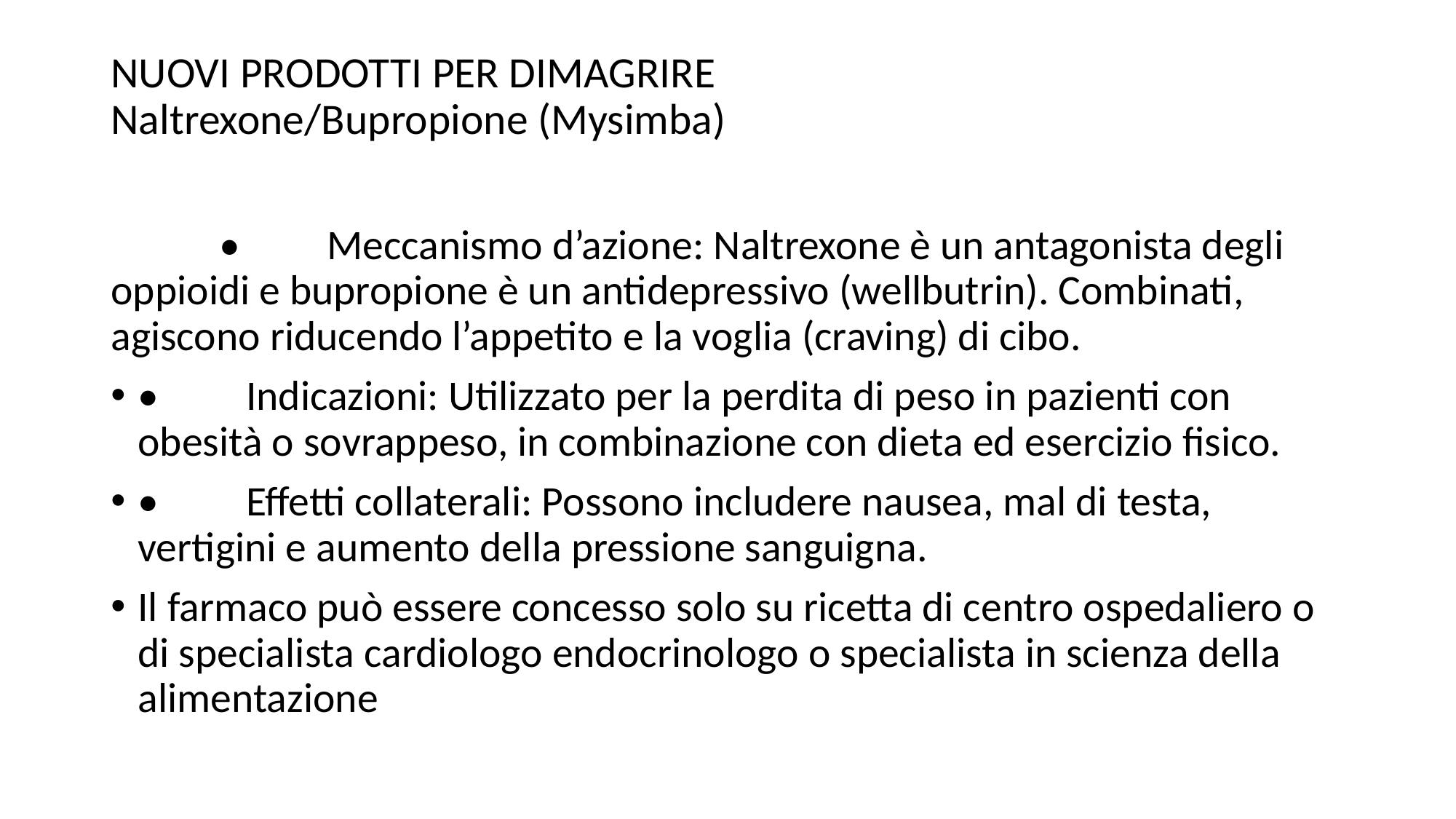

# NUOVI PRODOTTI PER DIMAGRIRE Naltrexone/Bupropione (Mysimba)
	•	Meccanismo d’azione: Naltrexone è un antagonista degli oppioidi e bupropione è un antidepressivo (wellbutrin). Combinati, agiscono riducendo l’appetito e la voglia (craving) di cibo.
	•	Indicazioni: Utilizzato per la perdita di peso in pazienti con obesità o sovrappeso, in combinazione con dieta ed esercizio fisico.
	•	Effetti collaterali: Possono includere nausea, mal di testa, vertigini e aumento della pressione sanguigna.
Il farmaco può essere concesso solo su ricetta di centro ospedaliero o di specialista cardiologo endocrinologo o specialista in scienza della alimentazione